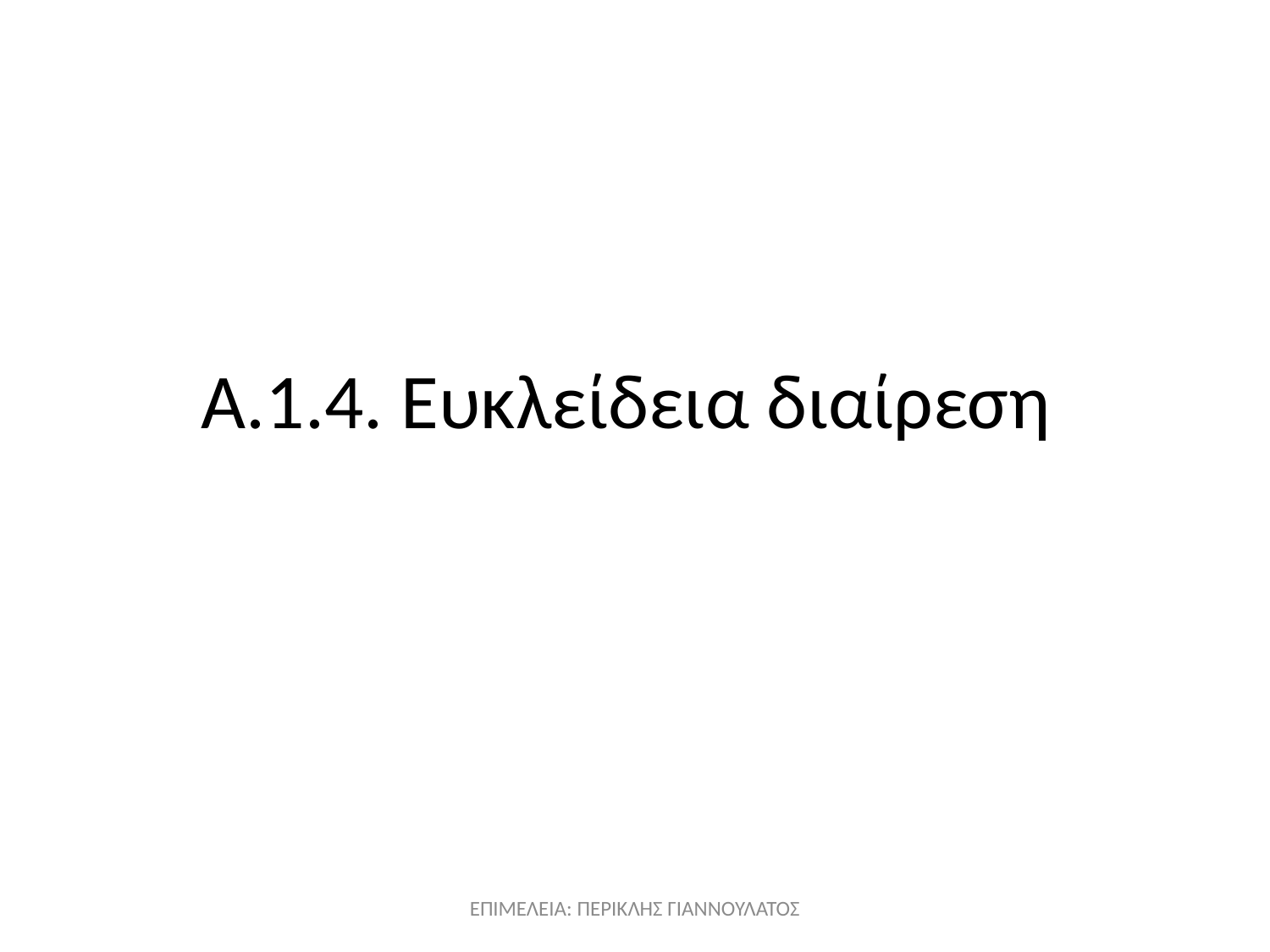

# Α.1.4. Ευκλείδεια διαίρεση

ΕΠΙΜΕΛΕΙΑ: ΠΕΡΙΚΛΗΣ ΓΙΑΝΝΟΥΛΑΤΟΣ